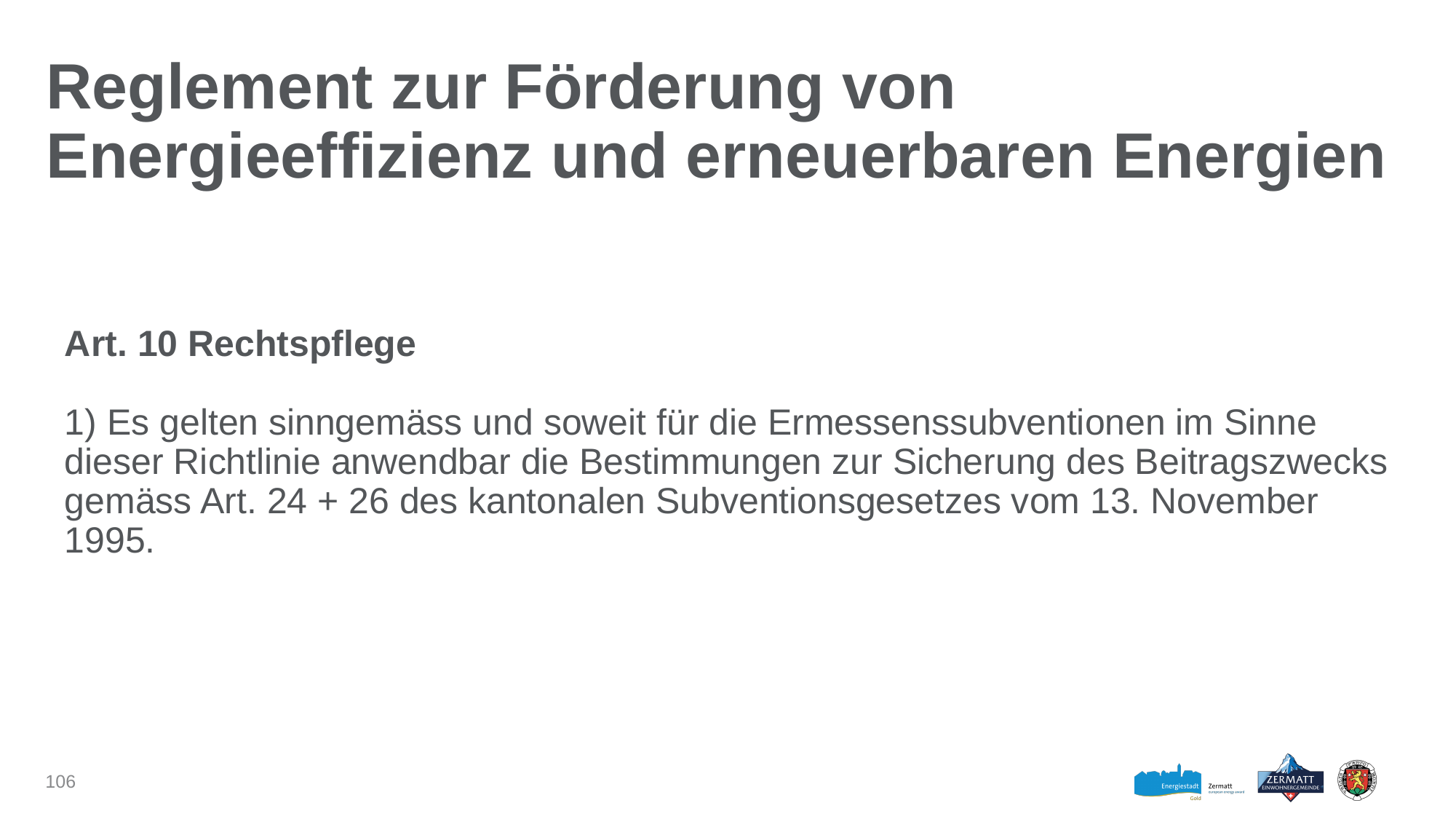

# Reglement zur Förderung von Energieeffizienz und erneuerbaren Energien
Art. 10 Rechtspflege

1) Es gelten sinngemäss und soweit für die Ermessenssubventionen im Sinne dieser Richtlinie anwendbar die Bestimmungen zur Sicherung des Beitragszwecks gemäss Art. 24 + 26 des kantonalen Subventionsgesetzes vom 13. November 1995.
106